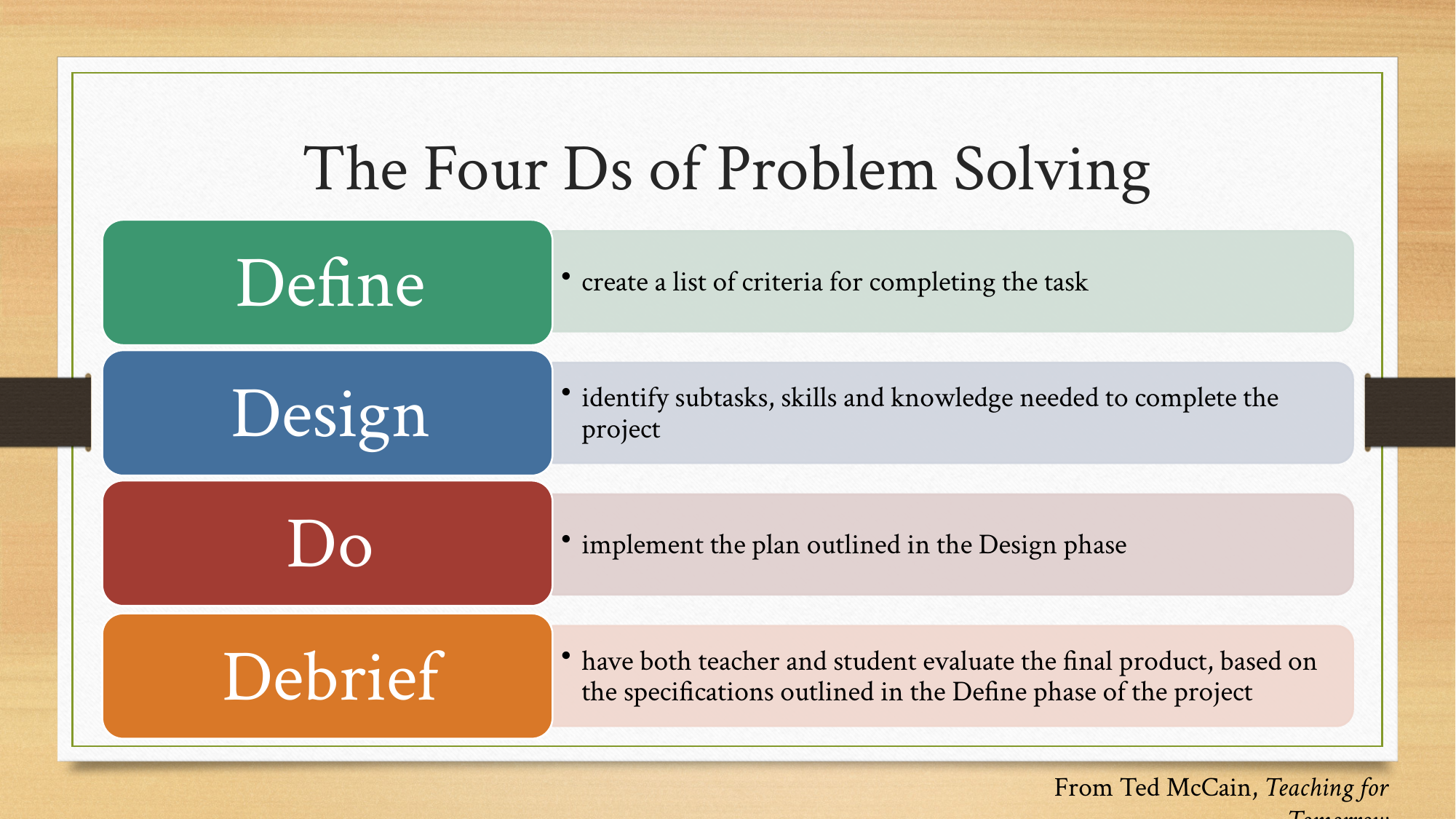

The Four Ds of Problem Solving
create a list of criteria for completing the task
Define
identify subtasks, skills and knowledge needed to complete the project
Design
implement the plan outlined in the Design phase
Do
have both teacher and student evaluate the final product, based on the specifications outlined in the Define phase of the project
Debrief
From Ted McCain, Teaching for Tomorrow